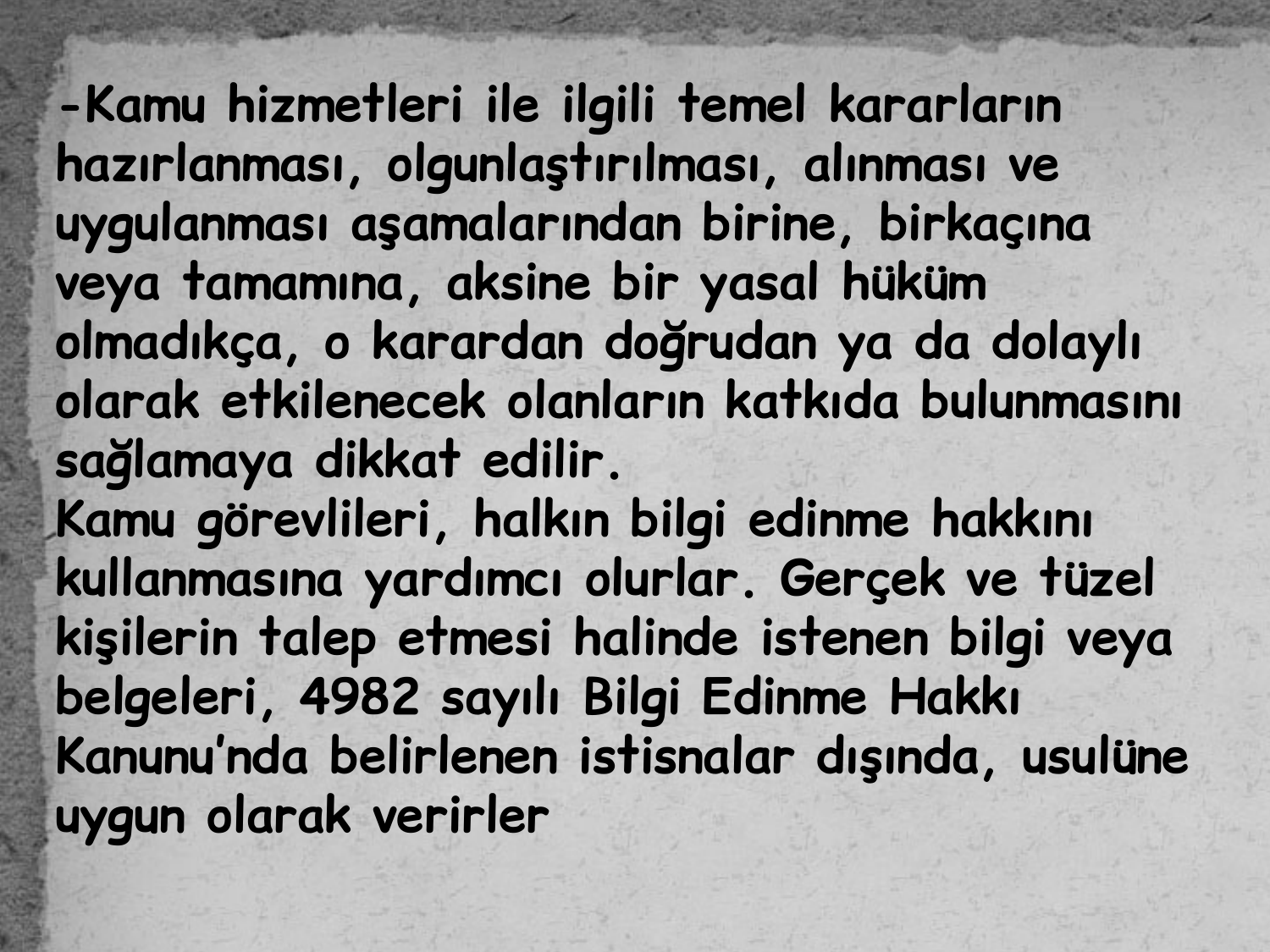

-Kamu hizmetleri ile ilgili temel kararların hazırlanması, olgunlaştırılması, alınması ve uygulanması aşamalarından birine, birkaçına veya tamamına, aksine bir yasal hüküm olmadıkça, o karardan doğrudan ya da dolaylı olarak etkilenecek olanların katkıda bulunmasını sağlamaya dikkat edilir.
Kamu görevlileri, halkın bilgi edinme hakkını kullanmasına yardımcı olurlar. Gerçek ve tüzel kişilerin talep etmesi halinde istenen bilgi veya belgeleri, 4982 sayılı Bilgi Edinme Hakkı Kanunu’nda belirlenen istisnalar dışında, usulüne uygun olarak verirler